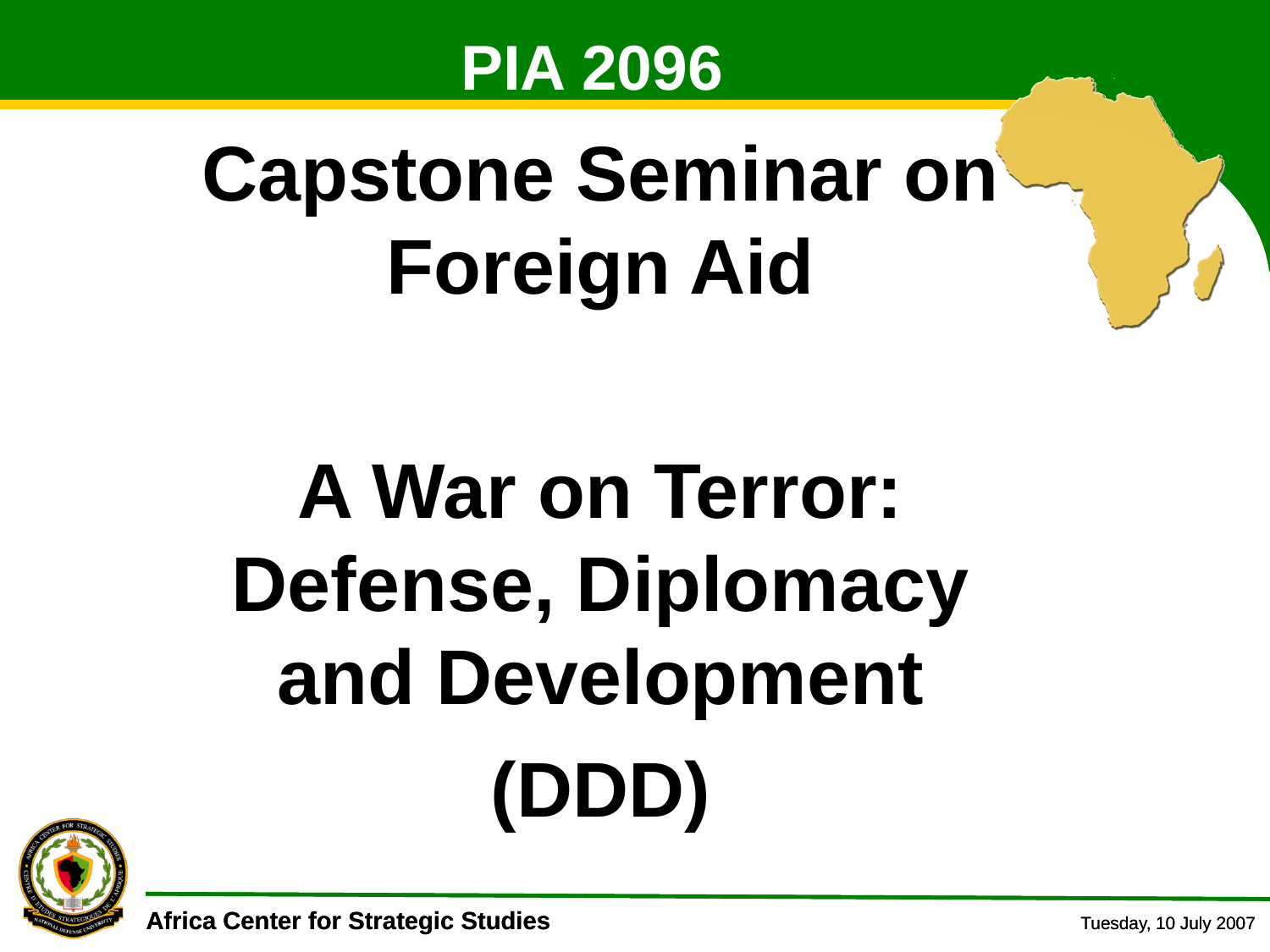

# PIA 2096
Capstone Seminar on Foreign Aid

A War on Terror: Defense, Diplomacy and Development
(DDD)